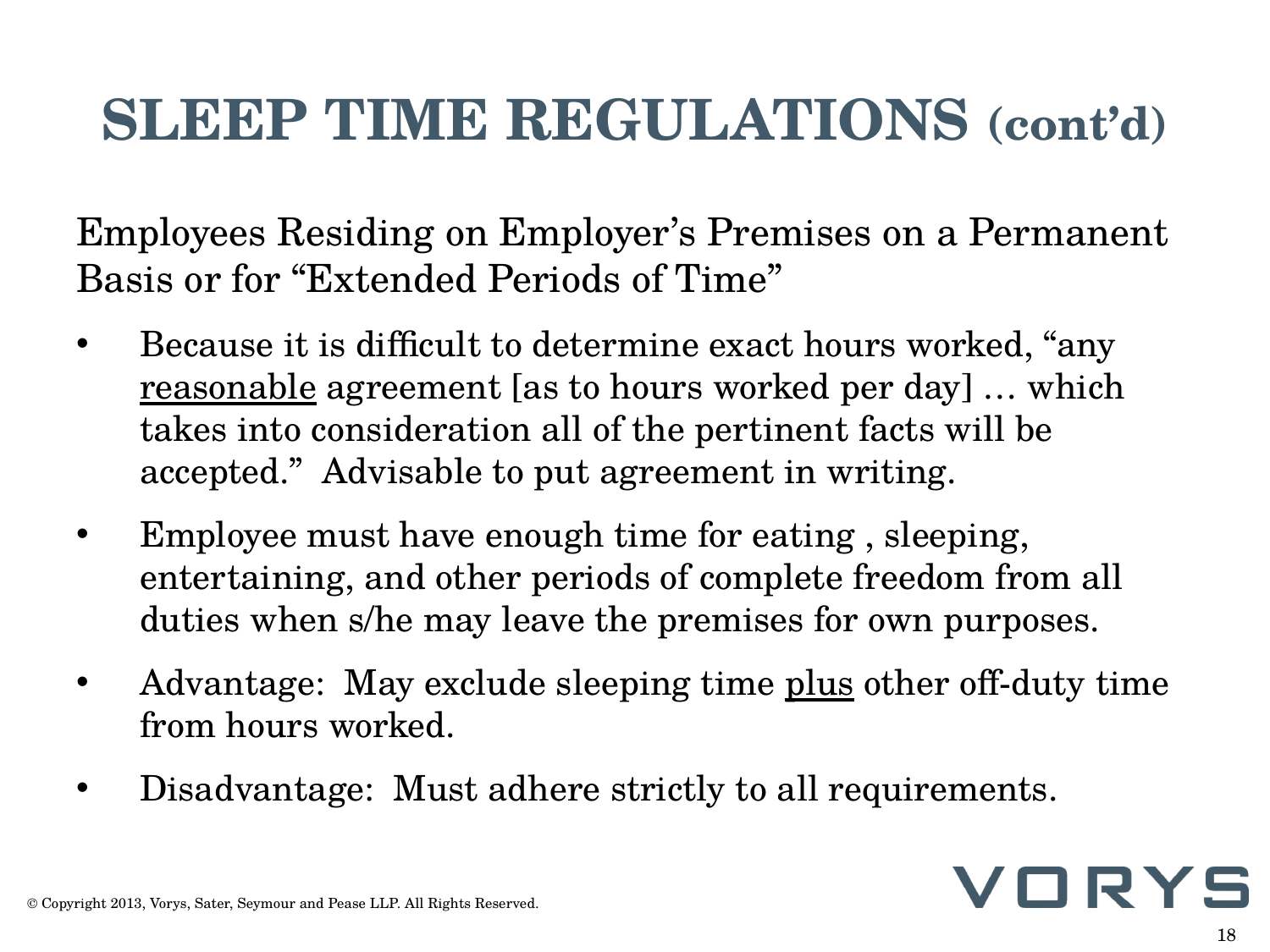

# SLEEP TIME REGULATIONS (cont’d)
Employees Residing on Employer’s Premises on a Permanent Basis or for “Extended Periods of Time”
Because it is difficult to determine exact hours worked, “any reasonable agreement [as to hours worked per day] … which takes into consideration all of the pertinent facts will be accepted.”  Advisable to put agreement in writing.
Employee must have enough time for eating , sleeping, entertaining, and other periods of complete freedom from all duties when s/he may leave the premises for own purposes.
Advantage:  May exclude sleeping time plus other off-duty time from hours worked.
Disadvantage:  Must adhere strictly to all requirements.

18